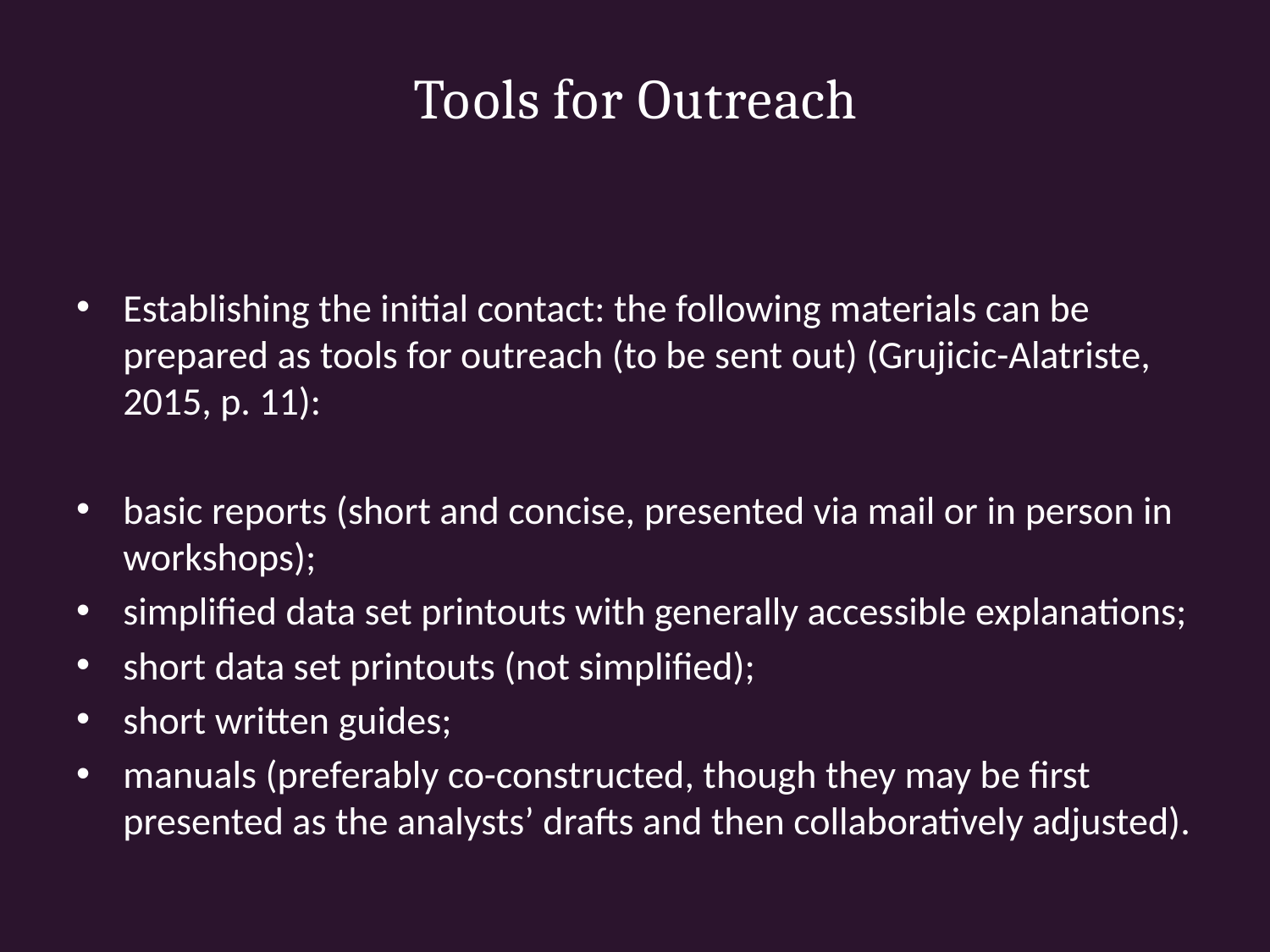

# Tools for Outreach

Establishing the initial contact: the following materials can be prepared as tools for outreach (to be sent out) (Grujicic-Alatriste, 2015, p. 11):

basic reports (short and concise, presented via mail or in person in workshops);
simplified data set printouts with generally accessible explanations;
short data set printouts (not simplified);
short written guides;
manuals (preferably co-constructed, though they may be first presented as the analysts’ drafts and then collaboratively adjusted).